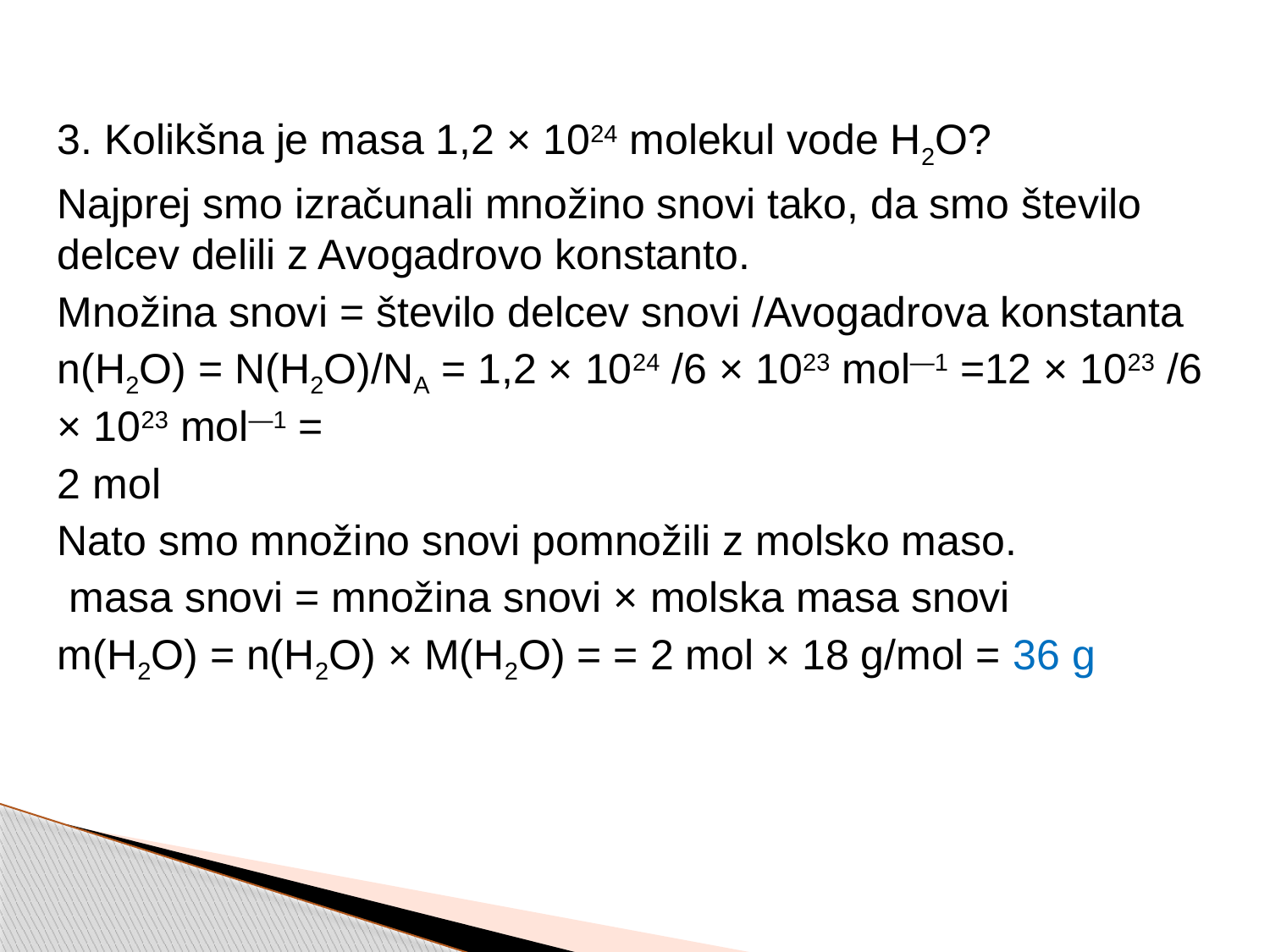

3. Kolikšna je masa 1,2 × 1024 molekul vode H2O?
Najprej smo izračunali množino snovi tako, da smo število delcev delili z Avogadrovo konstanto.
Množina snovi = število delcev snovi /Avogadrova konstanta
n(H2O) = N(H2O)/NA = 1,2 × 1024 /6 × 1023 mol—1 =12 × 1023 /6 × 1023 mol—1 =
2 mol
Nato smo množino snovi pomnožili z molsko maso.
 masa snovi = množina snovi × molska masa snovi
m(H2O) = n(H2O) × M(H2O) = = 2 mol × 18 g/mol = 36 g